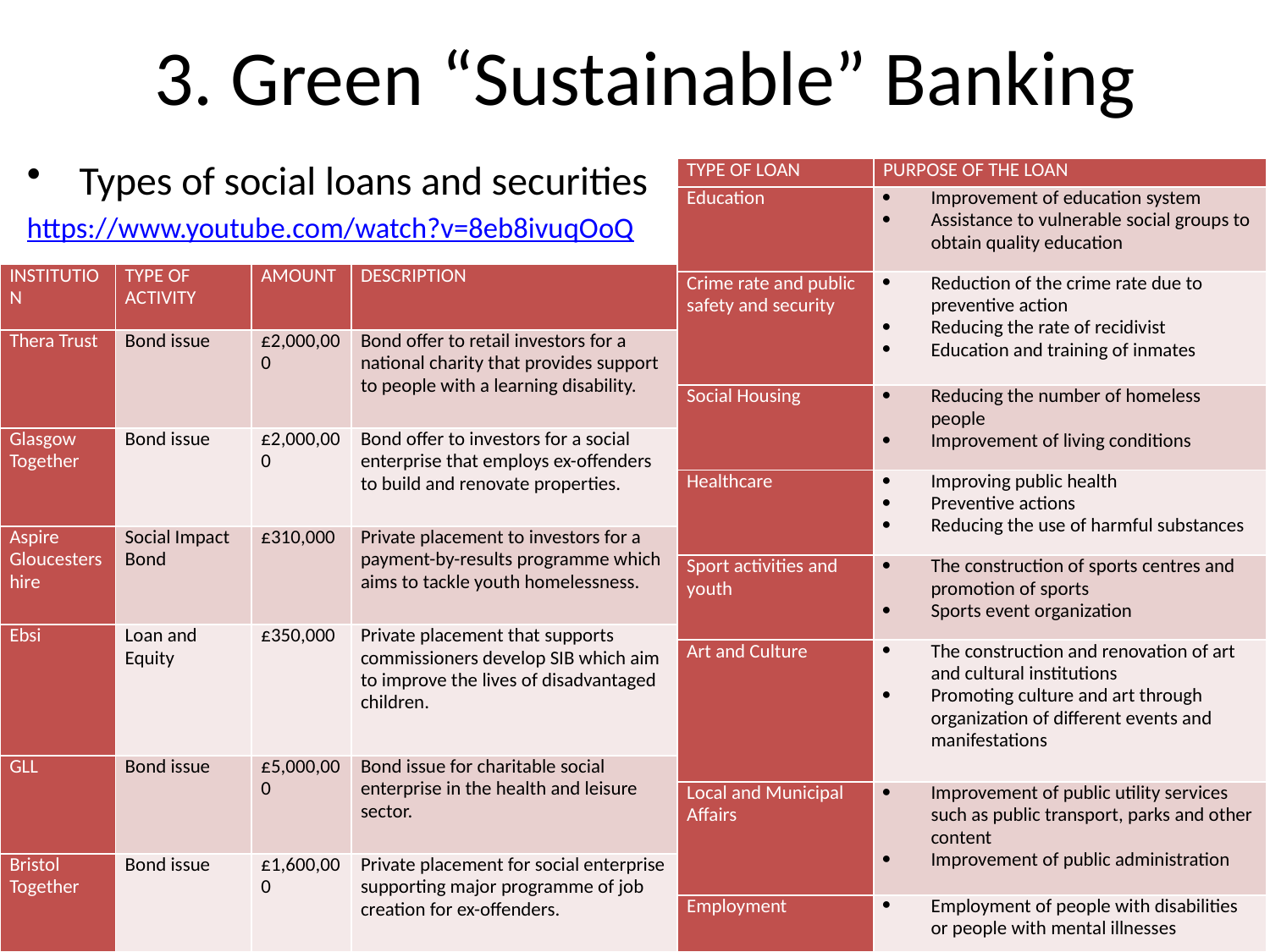

# 3. Green “Sustainable” Banking
Types of social loans and securities
https://www.youtube.com/watch?v=8eb8ivuqOoQ

| TYPE OF LOAN | PURPOSE OF THE LOAN |
| --- | --- |
| Education | Improvement of education system Assistance to vulnerable social groups to obtain quality education |
| Crime rate and public safety and security | Reduction of the crime rate due to preventive action Reducing the rate of recidivist Education and training of inmates |
| Social Housing | Reducing the number of homeless people Improvement of living conditions |
| Healthcare | Improving public health Preventive actions Reducing the use of harmful substances |
| Sport activities and youth | The construction of sports centres and promotion of sports Sports event organization |
| Art and Culture | The construction and renovation of art and cultural institutions Promoting culture and art through organization of different events and manifestations |
| Local and Municipal Affairs | Improvement of public utility services such as public transport, parks and other content Improvement of public administration |
| Employment | Employment of people with disabilities or people with mental illnesses |
| INSTITUTION | TYPE OF ACTIVITY | AMOUNT | DESCRIPTION |
| --- | --- | --- | --- |
| Thera Trust | Bond issue | £2,000,000 | Bond offer to retail investors for a national charity that provides support to people with a learning disability. |
| Glasgow Together | Bond issue | £2,000,000 | Bond offer to investors for a social enterprise that employs ex-offenders to build and renovate properties. |
| Aspire Gloucestershire | Social Impact Bond | £310,000 | Private placement to investors for a payment-by-results programme which aims to tackle youth homelessness. |
| Ebsi | Loan and Equity | £350,000 | Private placement that supports commissioners develop SIB which aim to improve the lives of disadvantaged children. |
| GLL | Bond issue | £5,000,000 | Bond issue for charitable social enterprise in the health and leisure sector. |
| Bristol Together | Bond issue | £1,600,000 | Private placement for social enterprise supporting major programme of job creation for ex-offenders. |